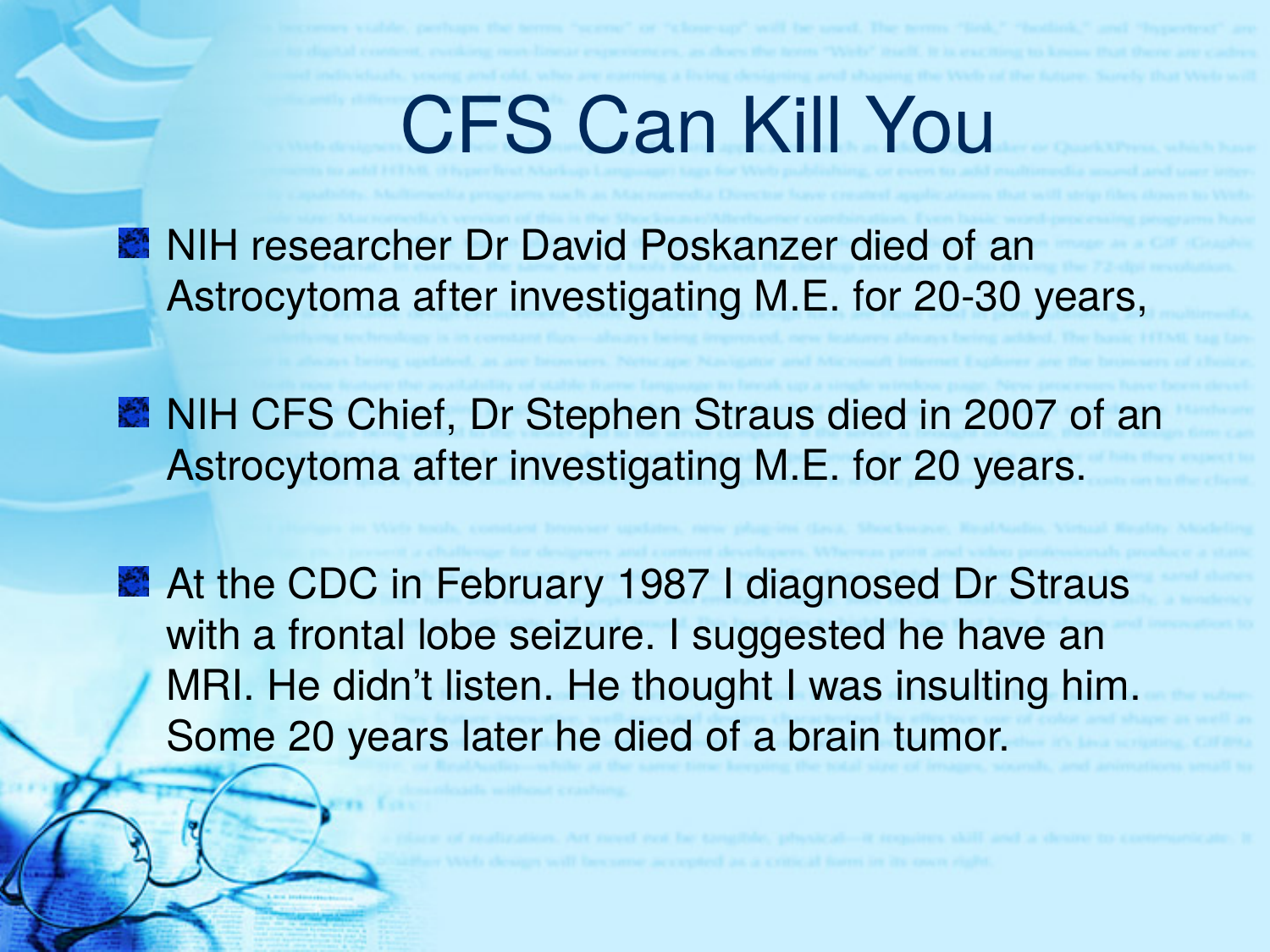

# CFS Can Kill You
NIH researcher Dr David Poskanzer died of an Astrocytoma after investigating M.E. for 20-30 years,

NIH CFS Chief, Dr Stephen Straus died in 2007 of an Astrocytoma after investigating M.E. for 20 years.

At the CDC in February 1987 I diagnosed Dr Straus with a frontal lobe seizure. I suggested he have an MRI. He didn’t listen. He thought I was insulting him. Some 20 years later he died of a brain tumor.